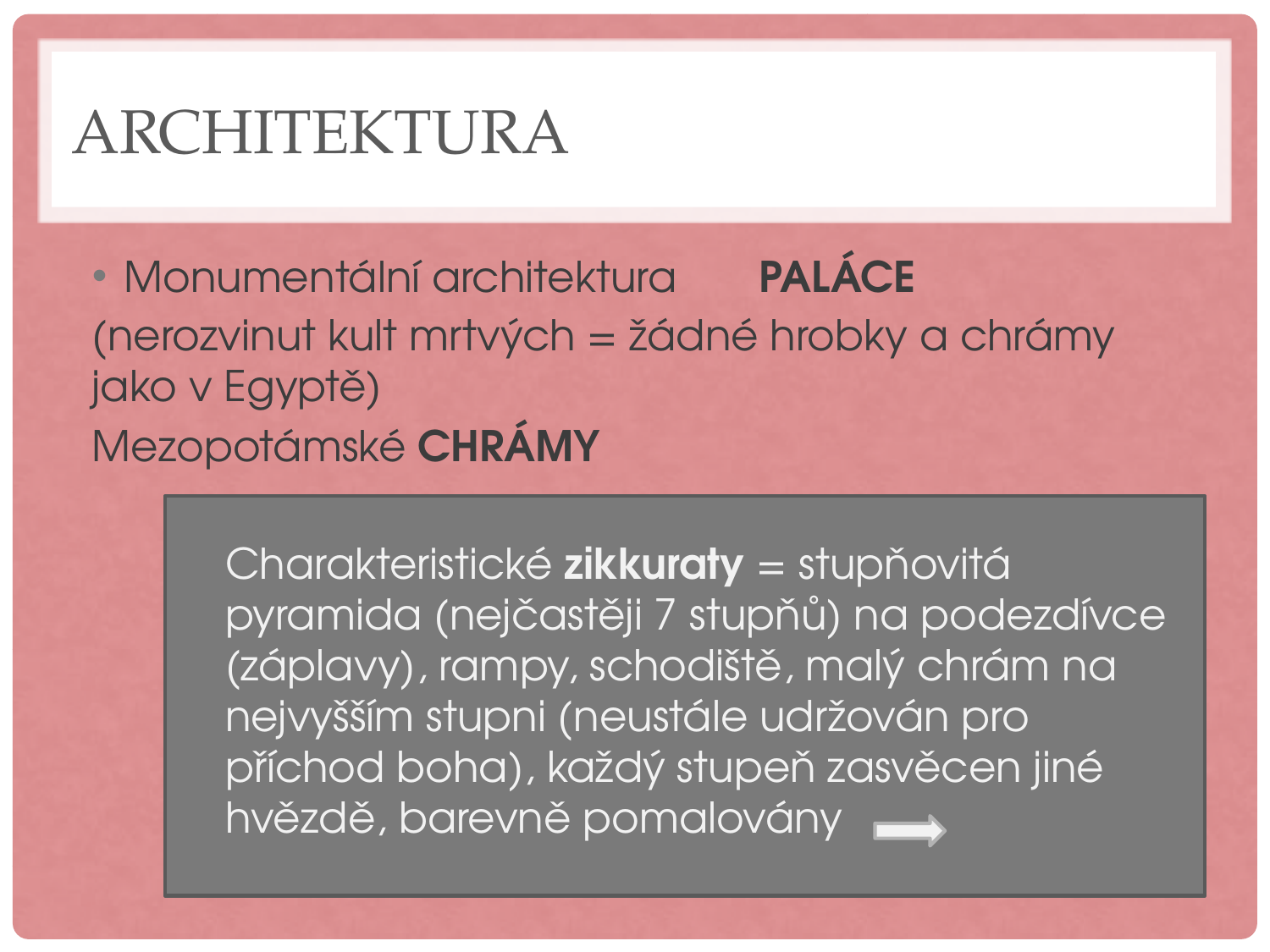

# architektura
Monumentální architektura	PALÁCE
(nerozvinut kult mrtvých = žádné hrobky a chrámy jako v Egyptě)
Mezopotámské CHRÁMY

Charakteristické zikkuraty = stupňovitá pyramida (nejčastěji 7 stupňů) na podezdívce (záplavy), rampy, schodiště, malý chrám na nejvyšším stupni (neustále udržován pro příchod boha), každý stupeň zasvěcen jiné hvězdě, barevně pomalovány